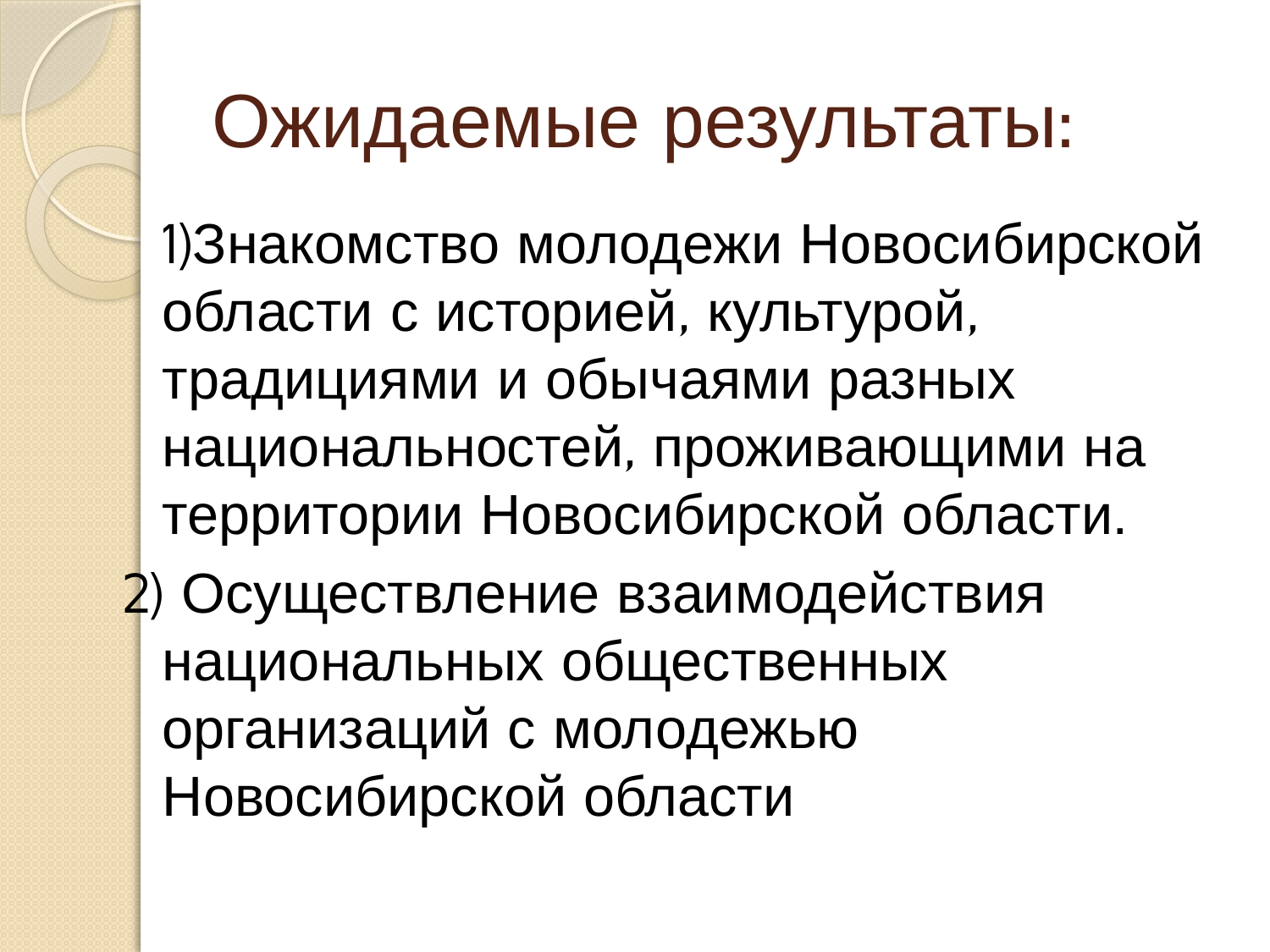

# Ожидаемые результаты:
	1)Знакомство молодежи Новосибирской области с историей, культурой, традициями и обычаями разных национальностей, проживающими на территории Новосибирской области.
2) Осуществление взаимодействия национальных общественных организаций с молодежью Новосибирской области